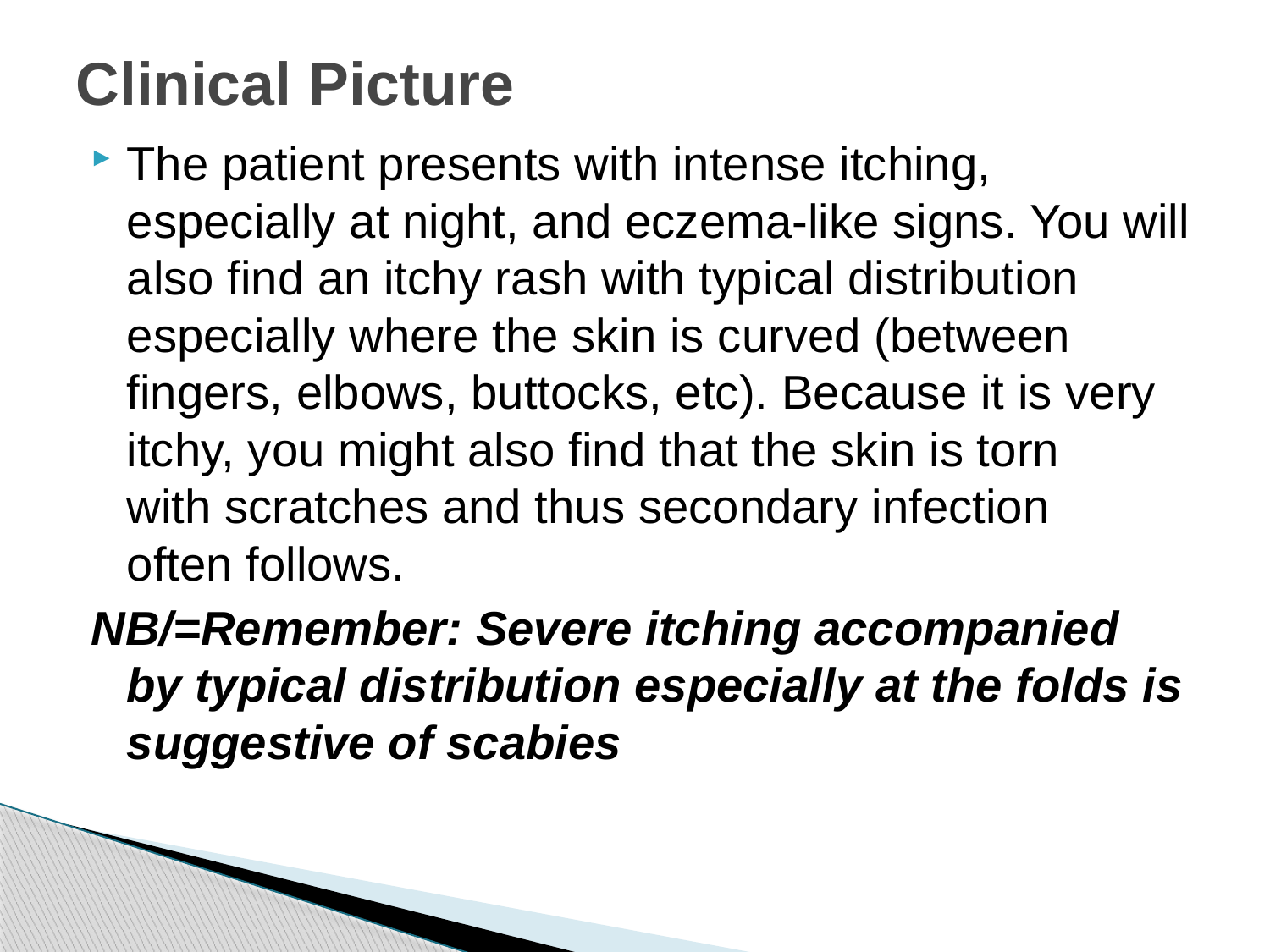

# Clinical Picture
The patient presents with intense itching, especially at night, and eczema-like signs. You will also find an itchy rash with typical distribution especially where the skin is curved (between fingers, elbows, buttocks, etc). Because it is very itchy, you might also find that the skin is torn
with scratches and thus secondary infection
often follows.
NB/=Remember: Severe itching accompanied by typical distribution especially at the folds is suggestive of scabies